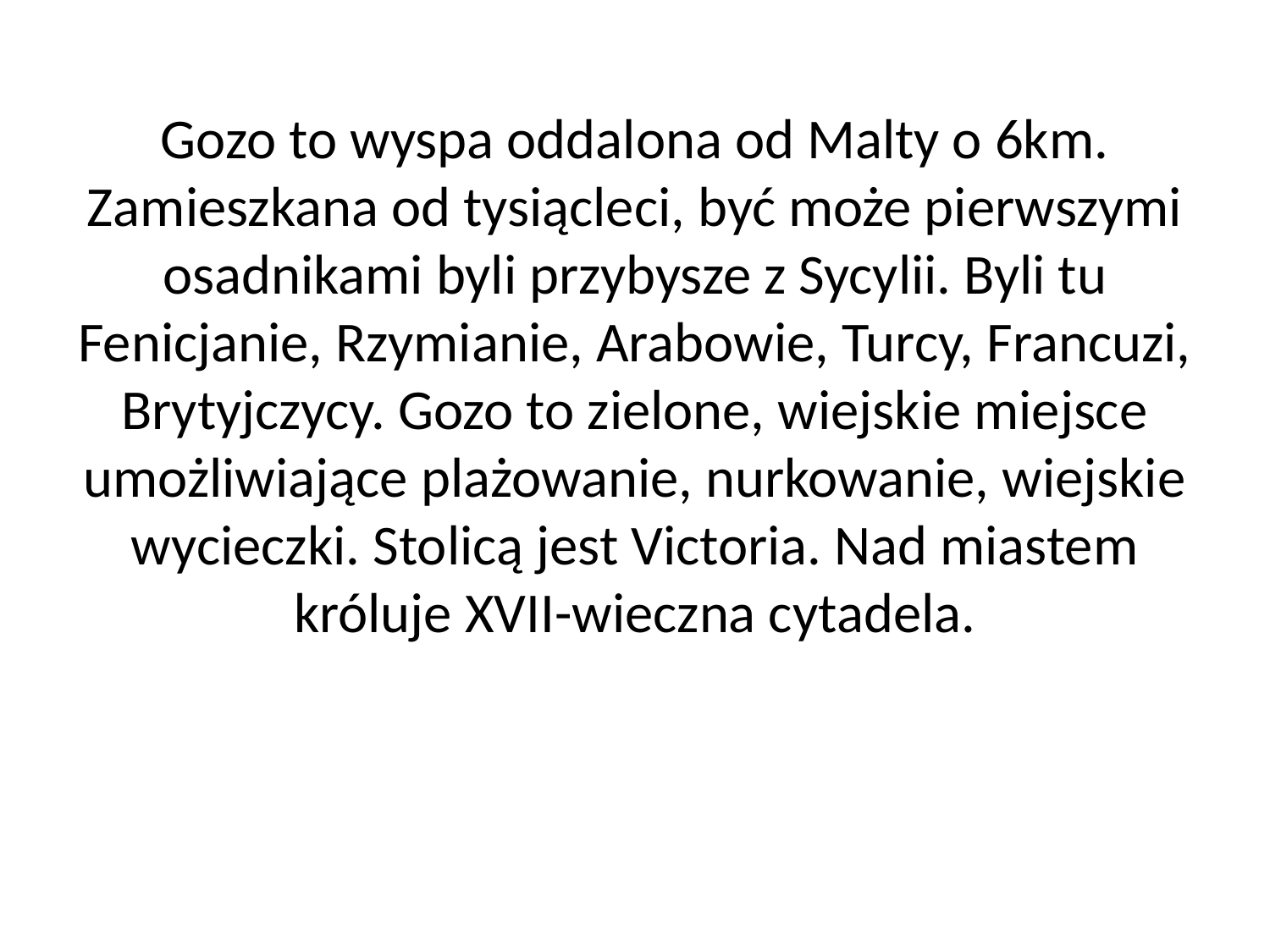

Gozo to wyspa oddalona od Malty o 6km. Zamieszkana od tysiącleci, być może pierwszymi osadnikami byli przybysze z Sycylii. Byli tu Fenicjanie, Rzymianie, Arabowie, Turcy, Francuzi, Brytyjczycy. Gozo to zielone, wiejskie miejsce umożliwiające plażowanie, nurkowanie, wiejskie wycieczki. Stolicą jest Victoria. Nad miastem króluje XVII-wieczna cytadela.